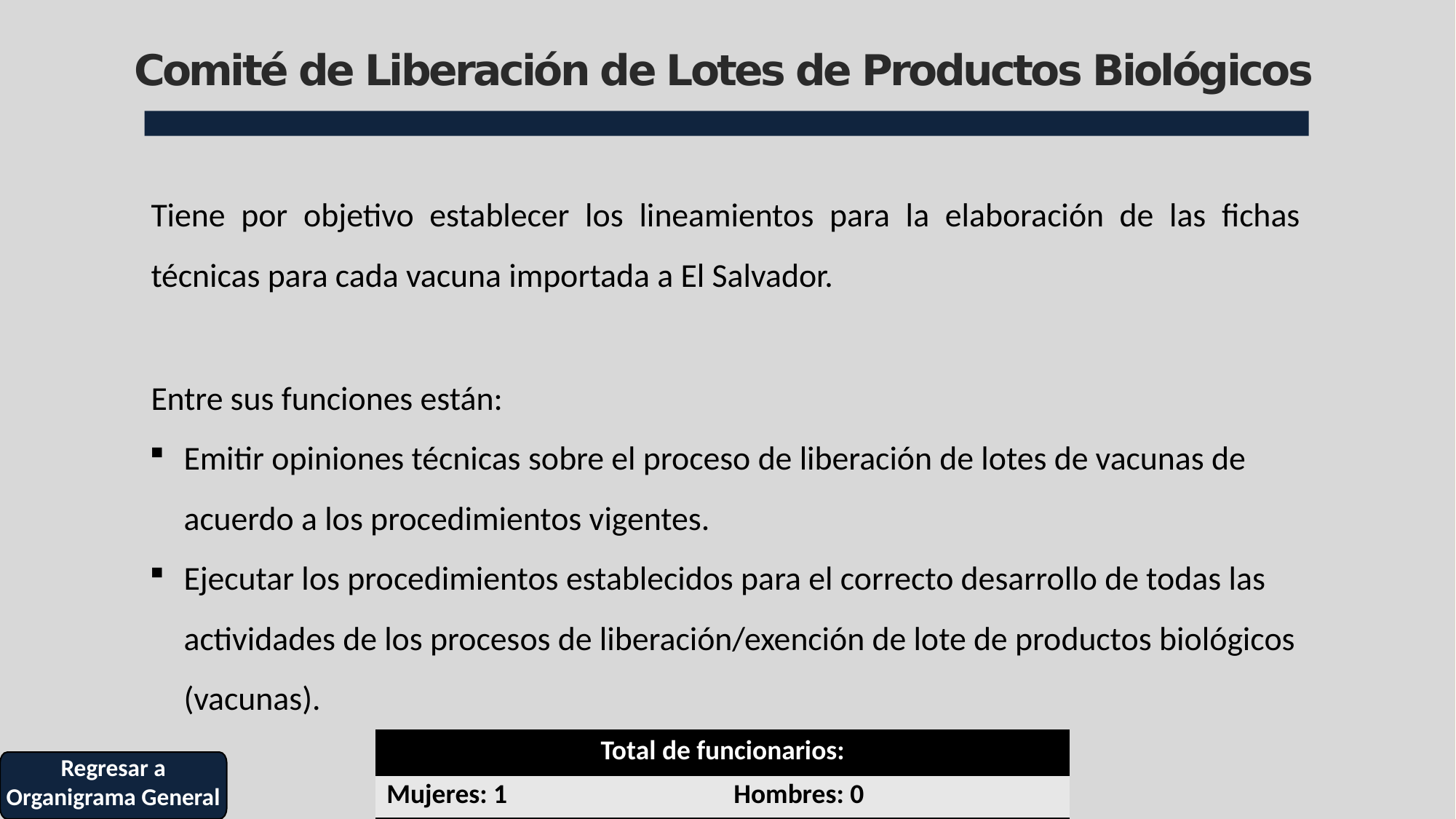

# Comité de Liberación de Lotes de Productos Biológicos

Tiene por objetivo establecer los lineamientos para la elaboración de las fichas técnicas para cada vacuna importada a El Salvador.

Entre sus funciones están:
Emitir opiniones técnicas sobre el proceso de liberación de lotes de vacunas de acuerdo a los procedimientos vigentes.
Ejecutar los procedimientos establecidos para el correcto desarrollo de todas las actividades de los procesos de liberación/exención de lote de productos biológicos (vacunas).
| Total de funcionarios: |  |
| --- | --- |
| Mujeres: 1 | Hombres: 0 |
Regresar a Organigrama General